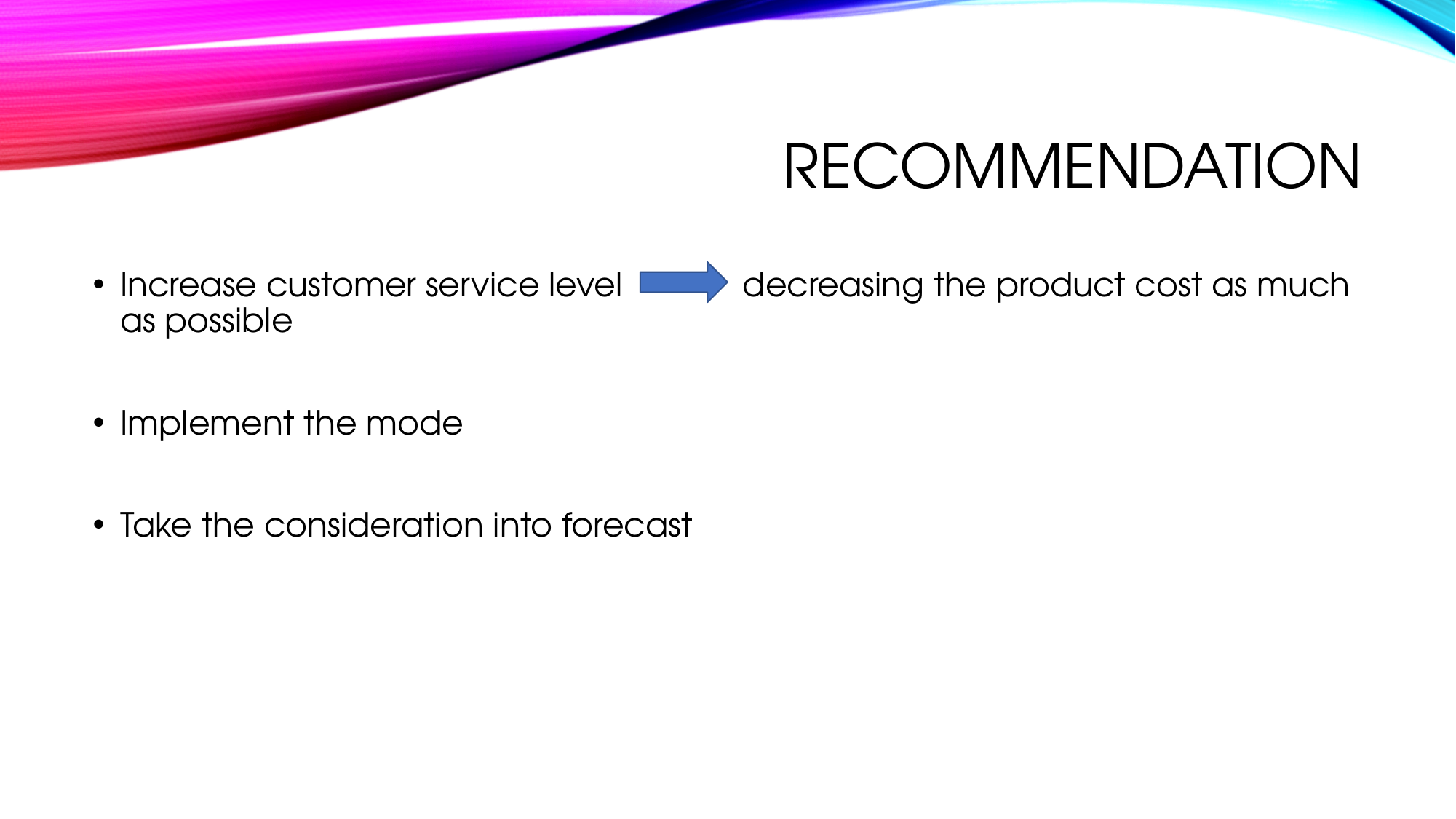

# Recommendation
Increase customer service level             decreasing the product cost as much as possible

Implement the mode

Take the consideration into forecast